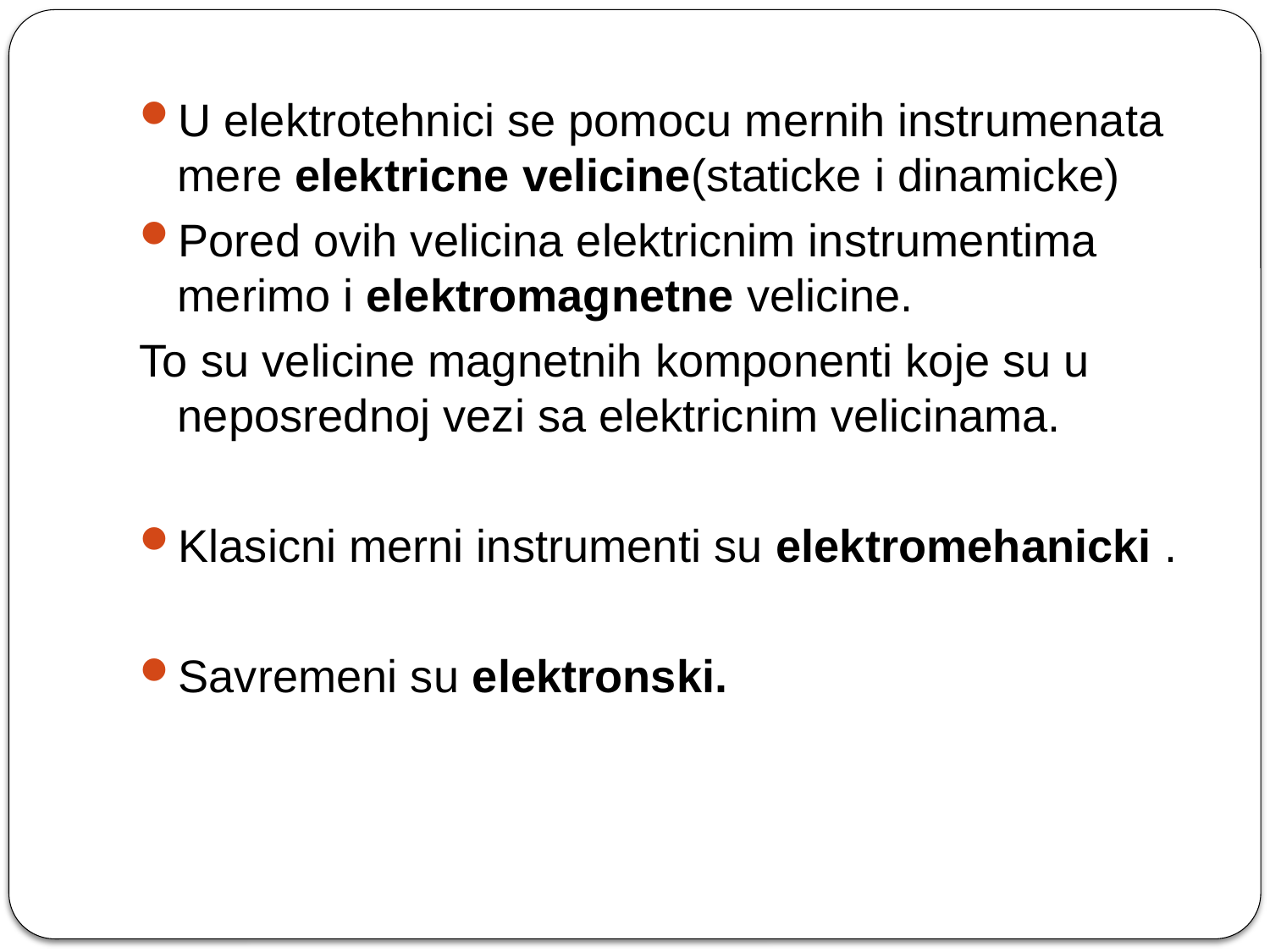

U elektrotehnici se pomocu mernih instrumenata mere elektricne velicine(staticke i dinamicke)
Pored ovih velicina elektricnim instrumentima merimo i elektromagnetne velicine.
To su velicine magnetnih komponenti koje su u neposrednoj vezi sa elektricnim velicinama.

Klasicni merni instrumenti su elektromehanicki .

Savremeni su elektronski.